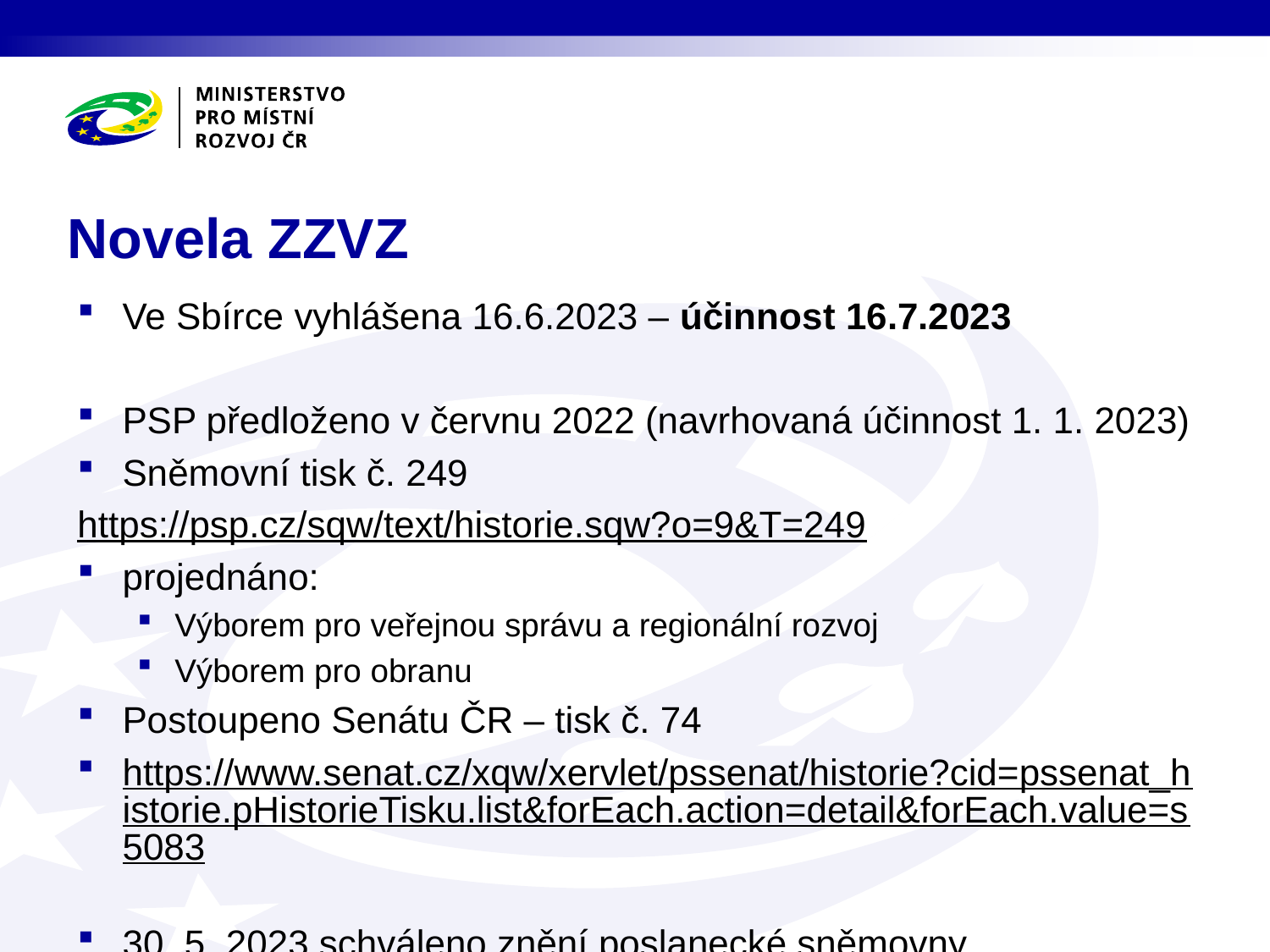

# Novela ZZVZ
Ve Sbírce vyhlášena 16.6.2023 – účinnost 16.7.2023

PSP předloženo v červnu 2022 (navrhovaná účinnost 1. 1. 2023)
Sněmovní tisk č. 249
https://psp.cz/sqw/text/historie.sqw?o=9&T=249
projednáno:
Výborem pro veřejnou správu a regionální rozvoj
Výborem pro obranu
Postoupeno Senátu ČR – tisk č. 74
https://www.senat.cz/xqw/xervlet/pssenat/historie?cid=pssenat_historie.pHistorieTisku.list&forEach.action=detail&forEach.value=s5083
30. 5. 2023 schváleno znění poslanecké sněmovny